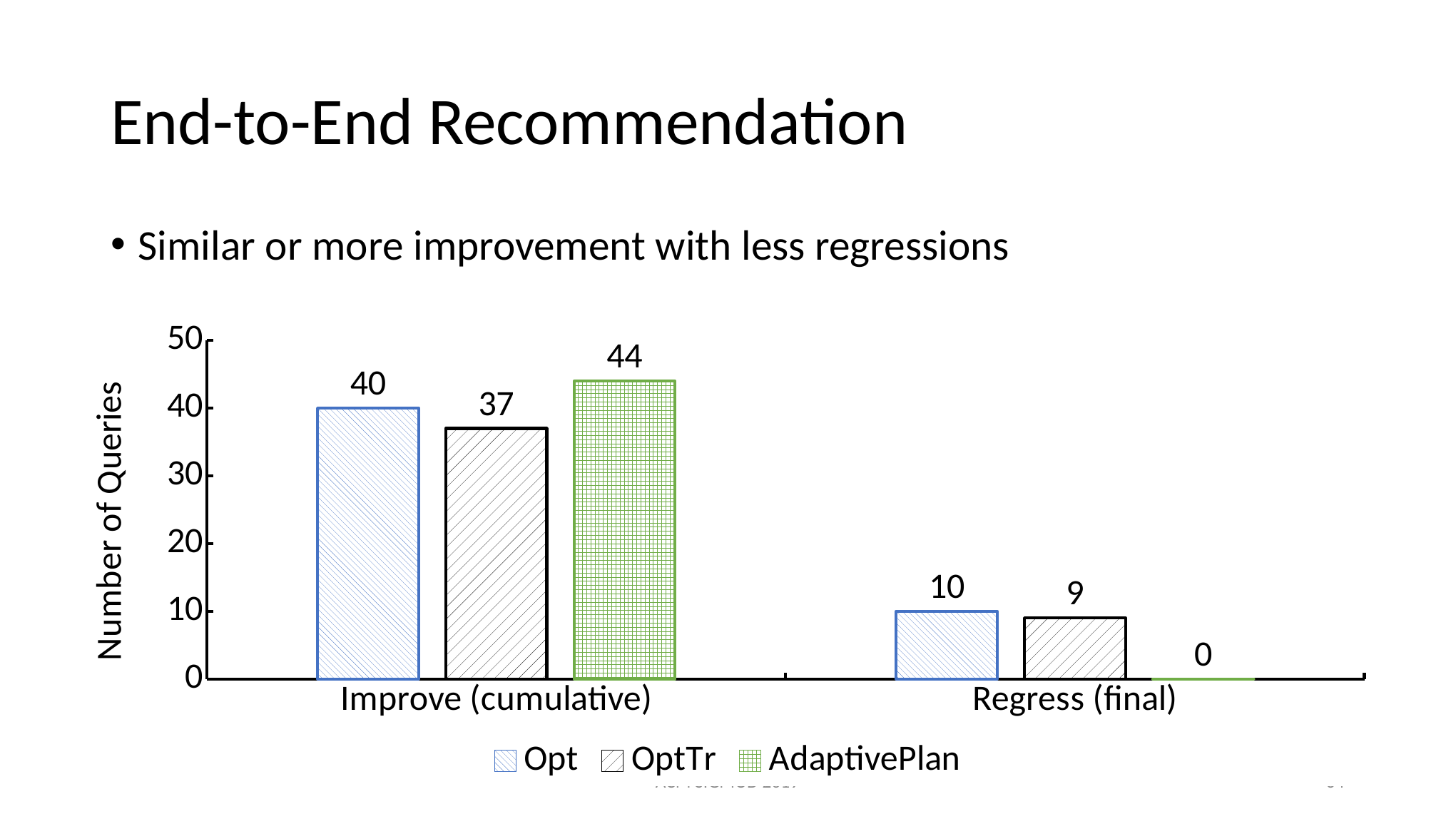

# End-to-End Recommendation
Similar or more improvement with less regressions

### Chart

| Category | Opt | OptTr | AdaptivePlan |
|---|---|---|---|
| Improve (cumulative) | 40.0 | 37.0 | 44.0 |
| Regress (final) | 10.0 | 9.0 | 0.0 |
ACM SIGMOD 2019
64